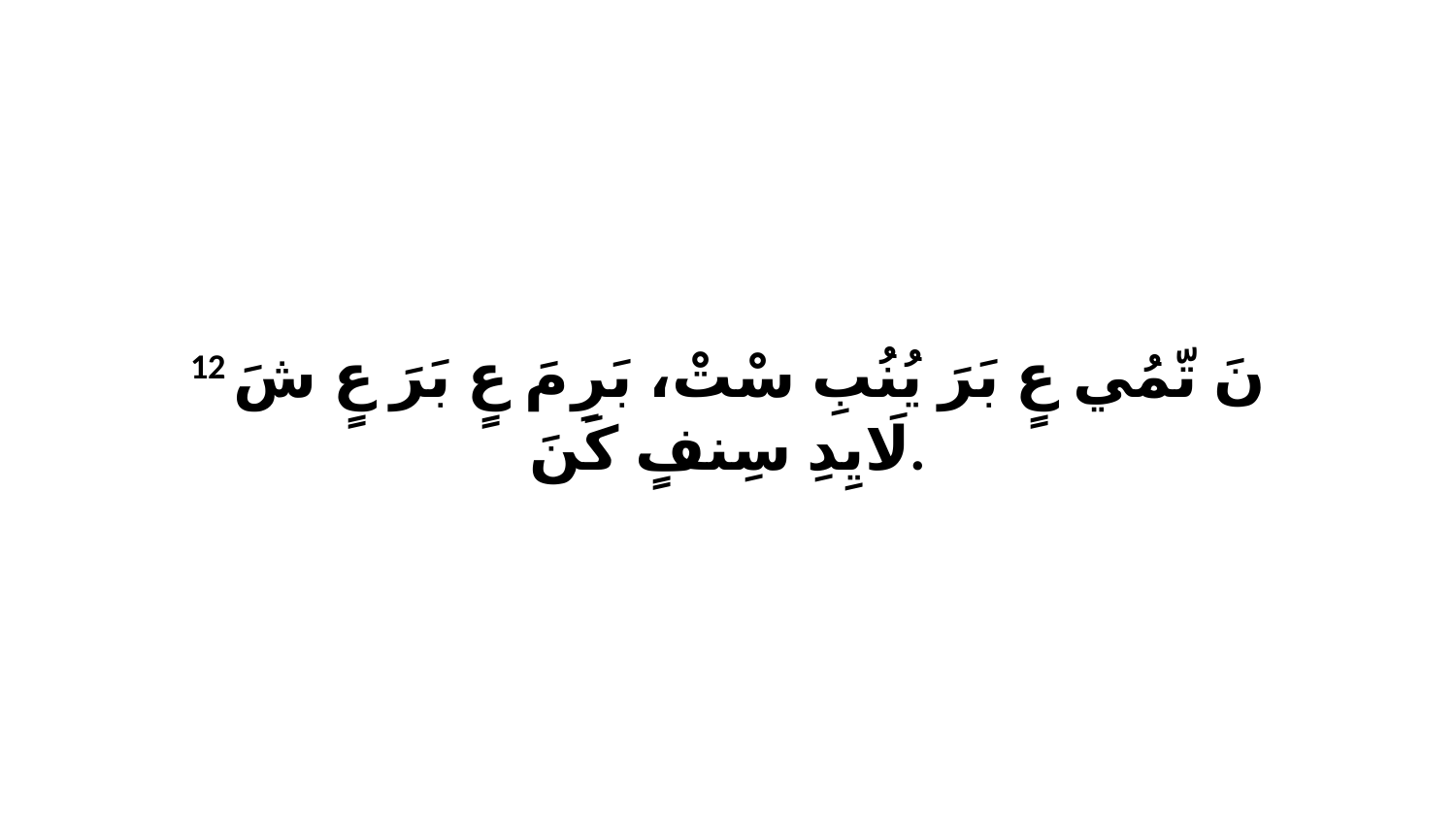

12 نَ تّمُي عٍ بَرَ يُنُبِ سْتْ، بَرِ مَ عٍ بَرَ عٍ شَ لَايِدِ سِنفٍ كَنَ.